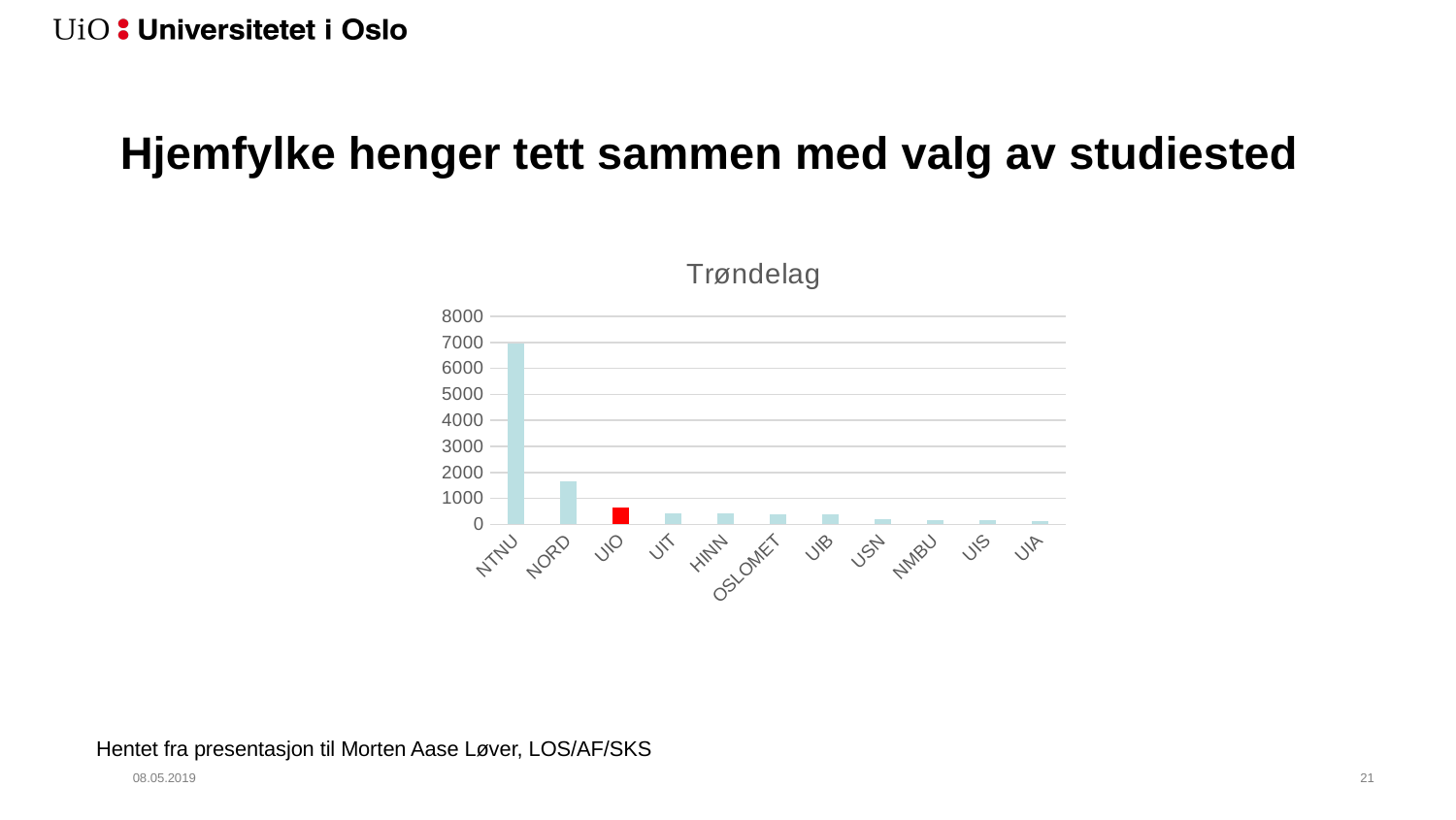

Hjemfylke henger tett sammen med valg av studiested

### Chart: Trøndelag

| Category |  |
|---|---|
| NTNU | 6950.0 |
| NORD | 1659.0 |
| UIO | 659.0 |
| UIT | 426.0 |
| HINN | 412.0 |
| OSLOMET | 403.0 |
| UIB | 375.0 |
| USN | 209.0 |
| NMBU | 165.0 |
| UIS | 154.0 |
| UIA | 128.0 |
Hentet fra presentasjon til Morten Aase Løver, LOS/AF/SKS

08.05.2019
21